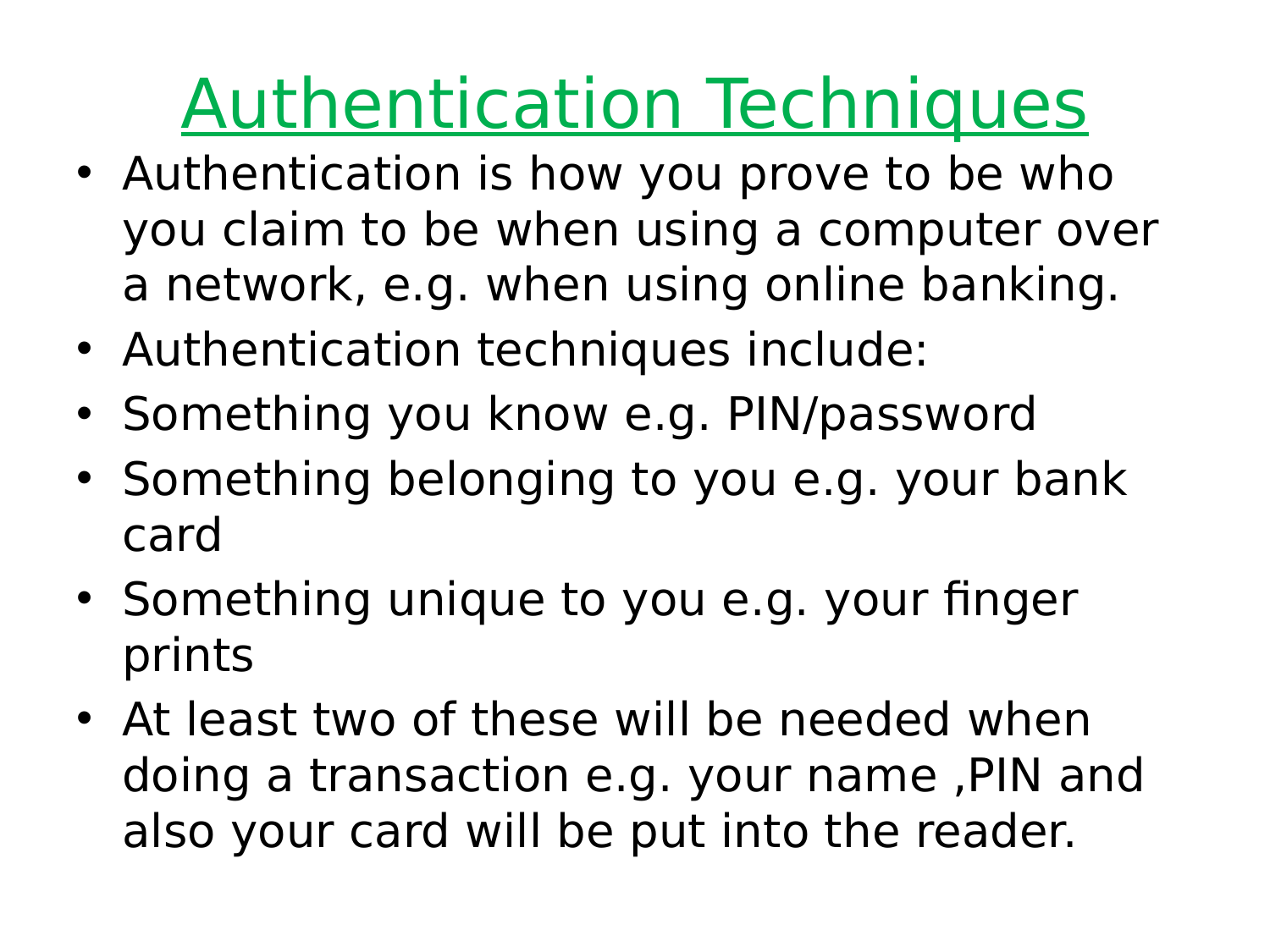

# Authentication Techniques
Authentication is how you prove to be who you claim to be when using a computer over a network, e.g. when using online banking.
Authentication techniques include:
Something you know e.g. PIN/password
Something belonging to you e.g. your bank card
Something unique to you e.g. your finger prints
At least two of these will be needed when doing a transaction e.g. your name ,PIN and also your card will be put into the reader.